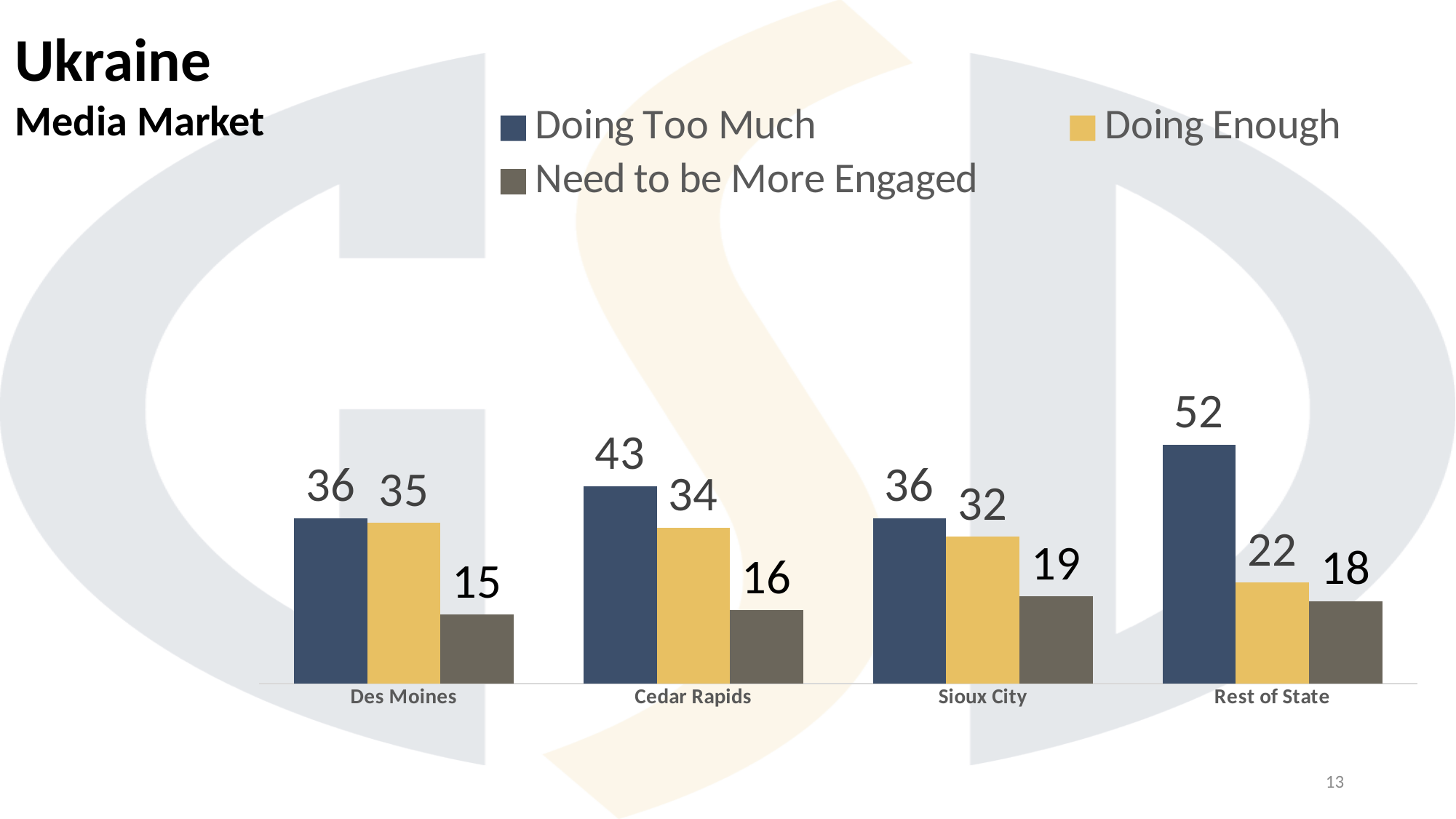

Ukraine
Media Market

### Chart

| Category | Doing Too Much | Doing Enough | Need to be More Engaged |
|---|---|---|---|
| Des Moines | 36.0 | 35.0 | 15.0 |
| Cedar Rapids | 43.0 | 34.0 | 16.0 |
| Sioux City | 36.0 | 32.0 | 19.0 |
| Rest of State | 52.0 | 22.0 | 18.0 |
13